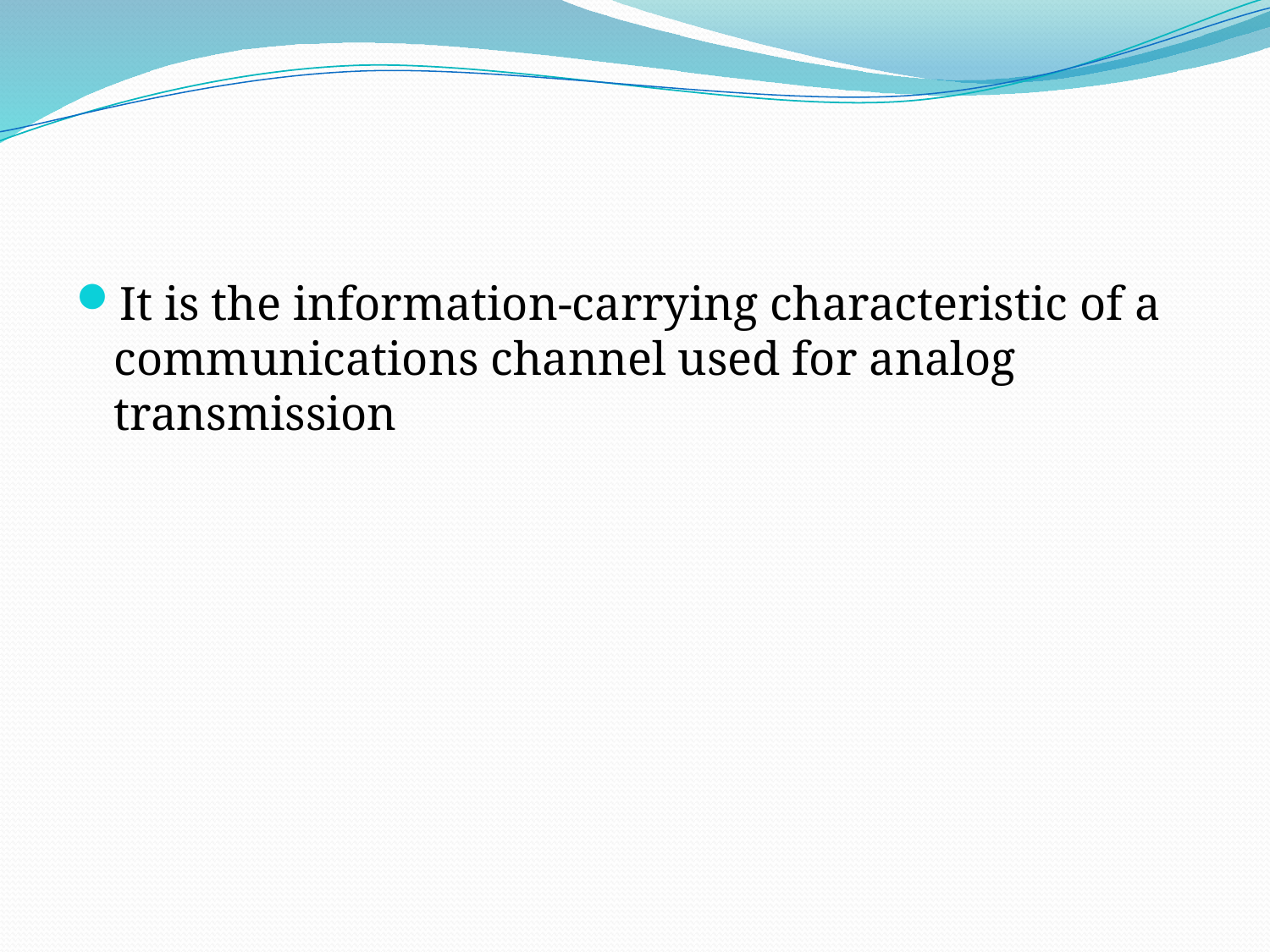

#
It is the information-carrying characteristic of a communications channel used for analog transmission